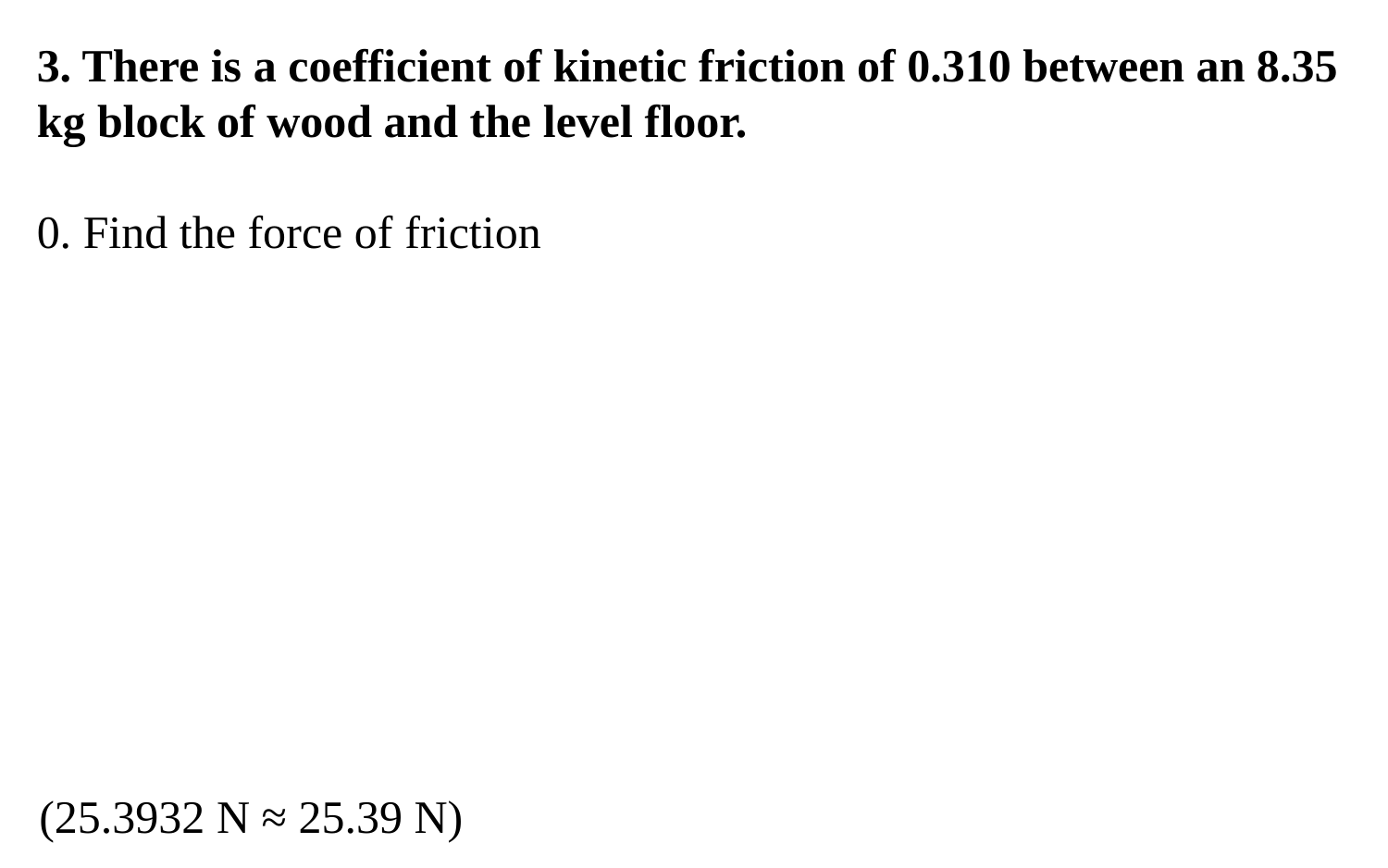

3. There is a coefficient of kinetic friction of 0.310 between an 8.35 kg block of wood and the level floor.

0. Find the force of friction
(25.3932 N ≈ 25.39 N)